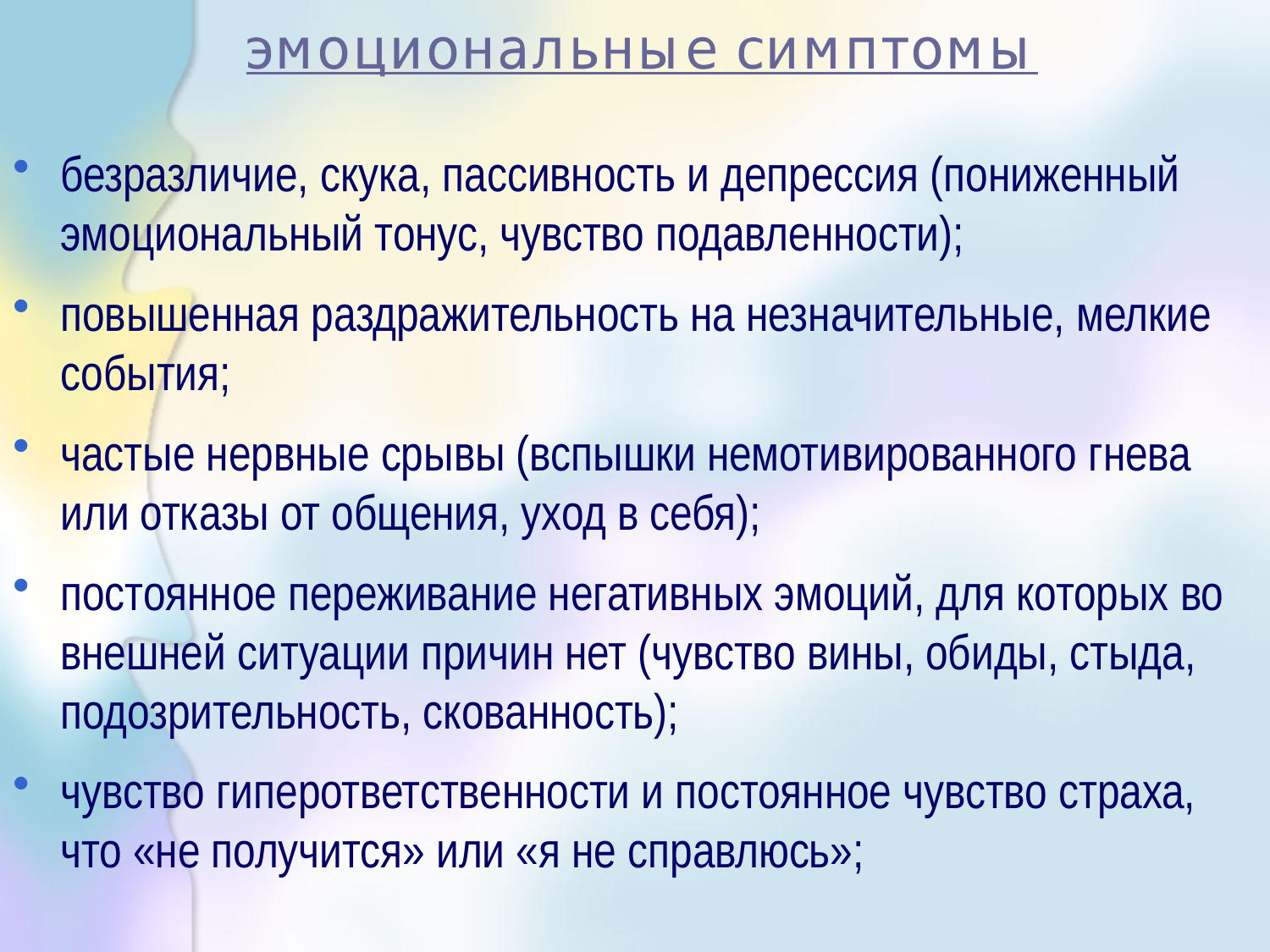

# эмоциональные симптомы
безразличие, скука, пассивность и депрессия (пониженный эмоциональный тонус, чувство подавленности);
повышенная раздражительность на незначительные, мелкие события;
частые нервные срывы (вспышки немотивированного гнева или отказы от общения, уход в себя);
постоянное переживание негативных эмоций, для которых во внешней ситуации причин нет (чувство вины, обиды, стыда, подозрительность, скованность);
чувство гиперответственности и постоянное чувство страха, что «не получится» или «я не справлюсь»;